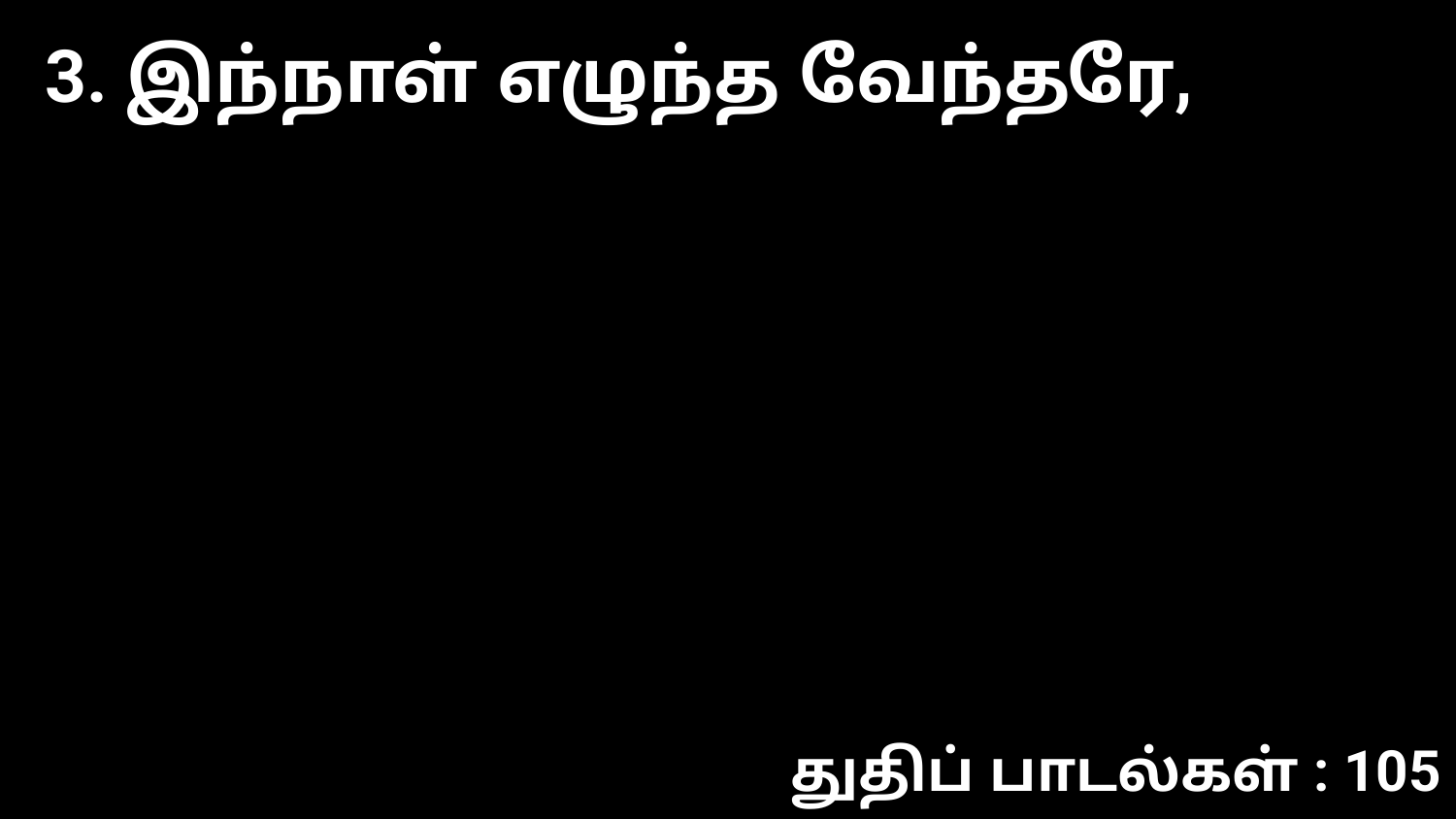

3. இந்நாள் எழுந்த வேந்தரே,
துதிப் பாடல்கள் : 105